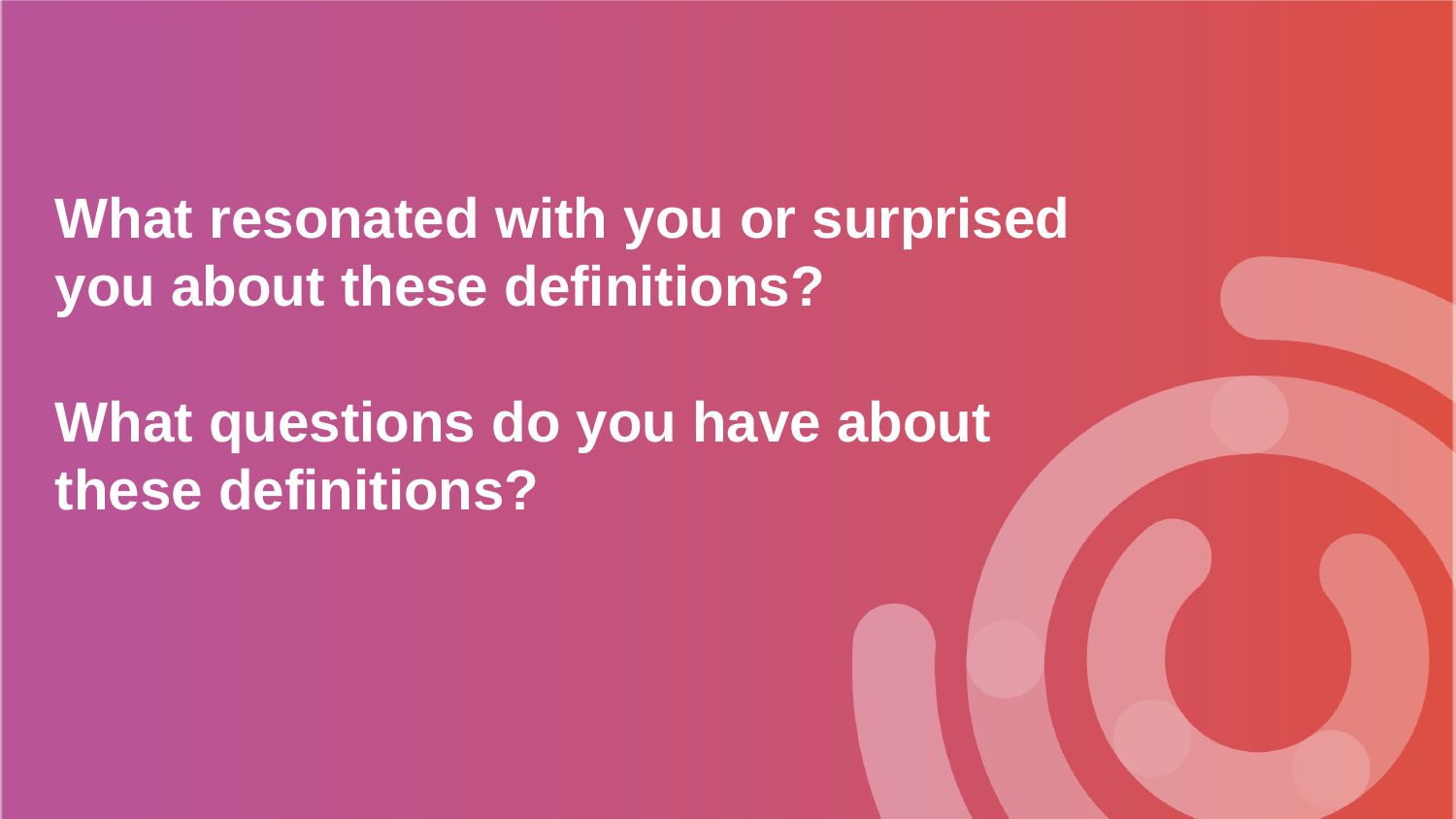

# What resonated with you or surprised you about these definitions?

What questions do you have about these definitions?